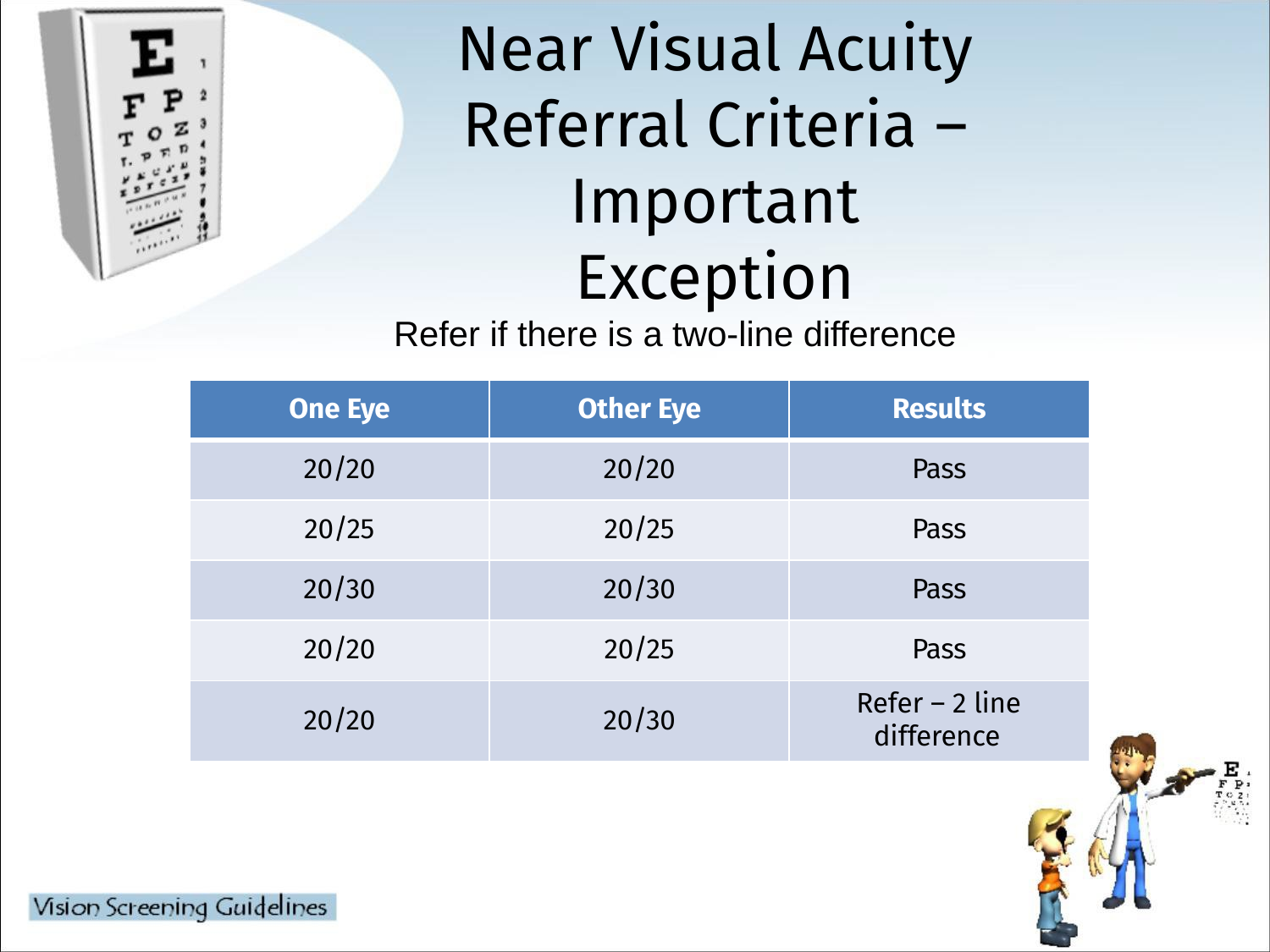

# Near Visual Acuity Referral Criteria – Important Exception
Refer if there is a two-line difference
| One Eye | Other Eye | Results |
| --- | --- | --- |
| 20/20 | 20/20 | Pass |
| 20/25 | 20/25 | Pass |
| 20/30 | 20/30 | Pass |
| 20/20 | 20/25 | Pass |
| 20/20 | 20/30 | Refer – 2 line difference |